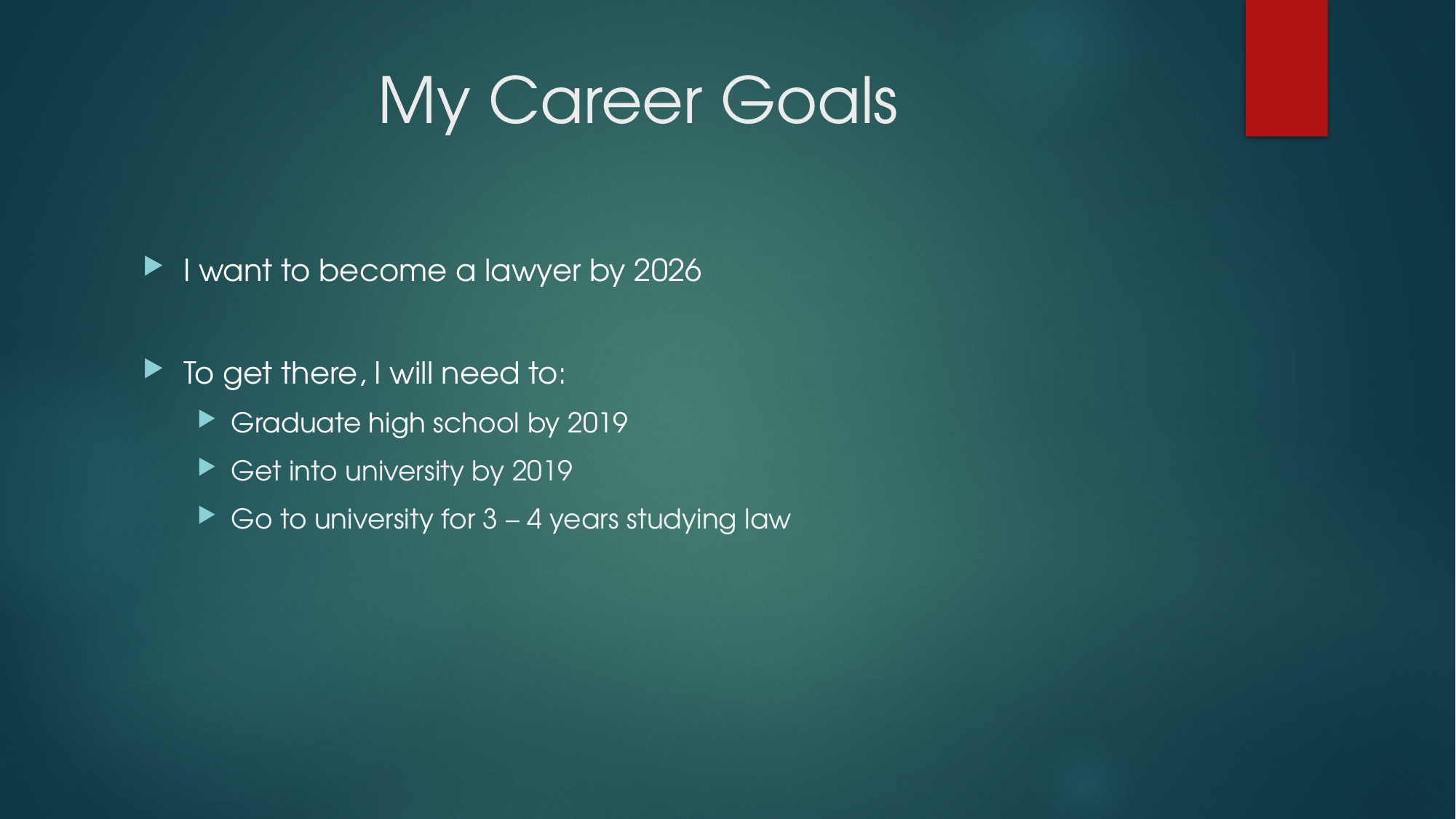

# My Career Goals
I want to become a lawyer by 2026

To get there, I will need to:
Graduate high school by 2019
Get into university by 2019
Go to university for 3 – 4 years studying law